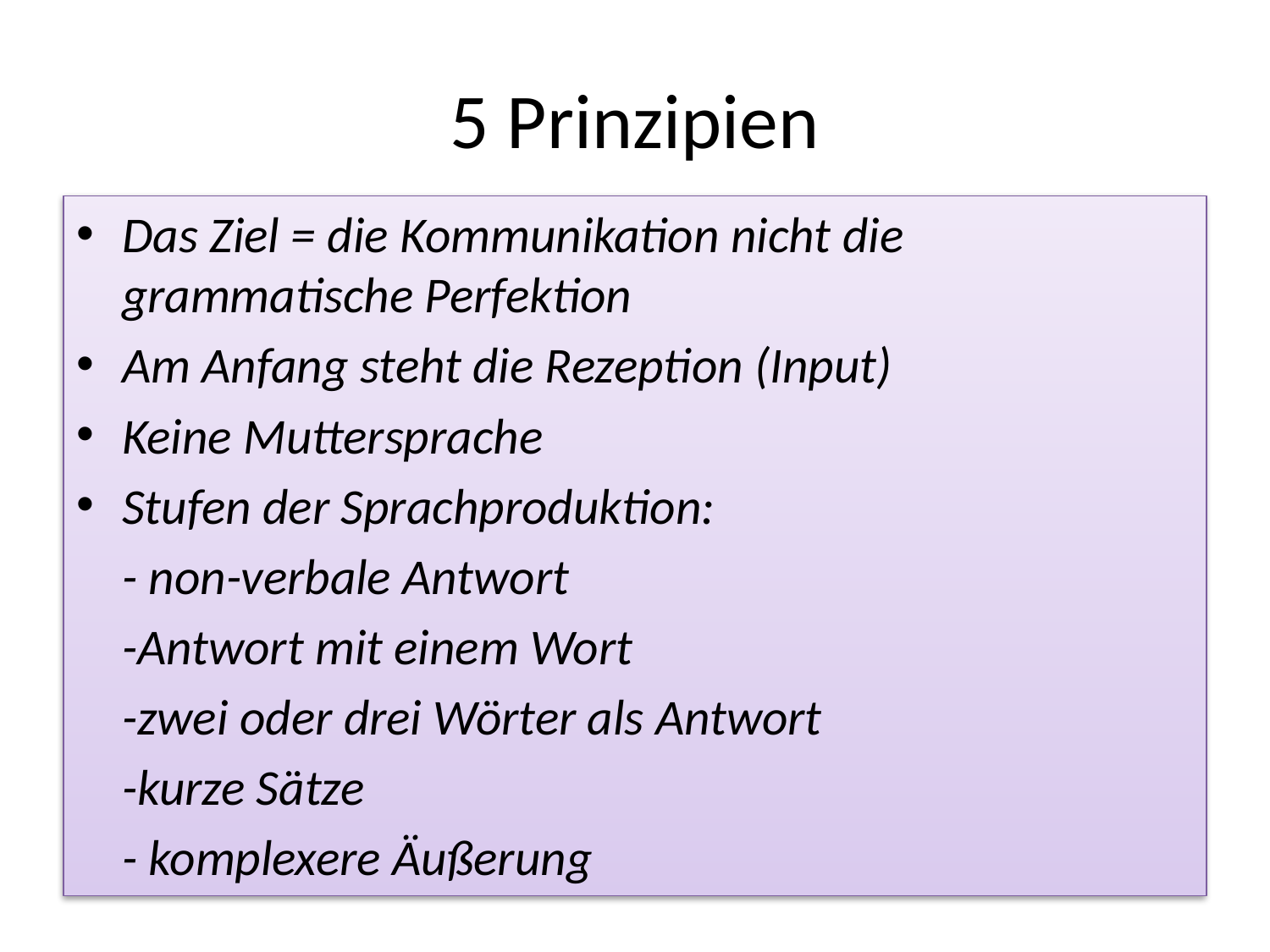

# 5 Prinzipien
Das Ziel = die Kommunikation nicht die grammatische Perfektion
Am Anfang steht die Rezeption (Input)
Keine Muttersprache
Stufen der Sprachproduktion:
	- non-verbale Antwort
	-Antwort mit einem Wort
	-zwei oder drei Wörter als Antwort
	-kurze Sätze
	- komplexere Äußerung